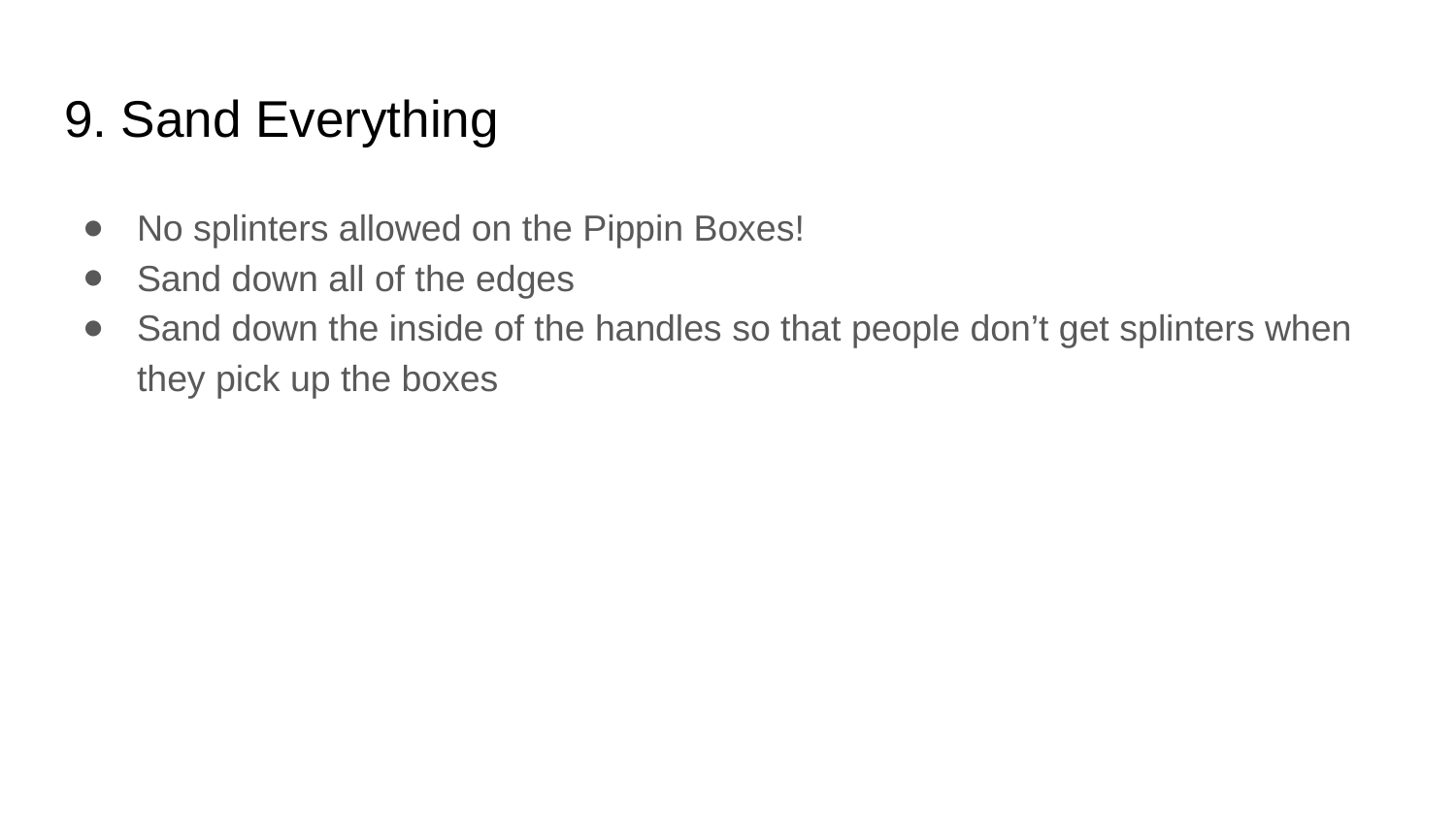

# 9. Sand Everything
No splinters allowed on the Pippin Boxes!
Sand down all of the edges
Sand down the inside of the handles so that people don’t get splinters when they pick up the boxes